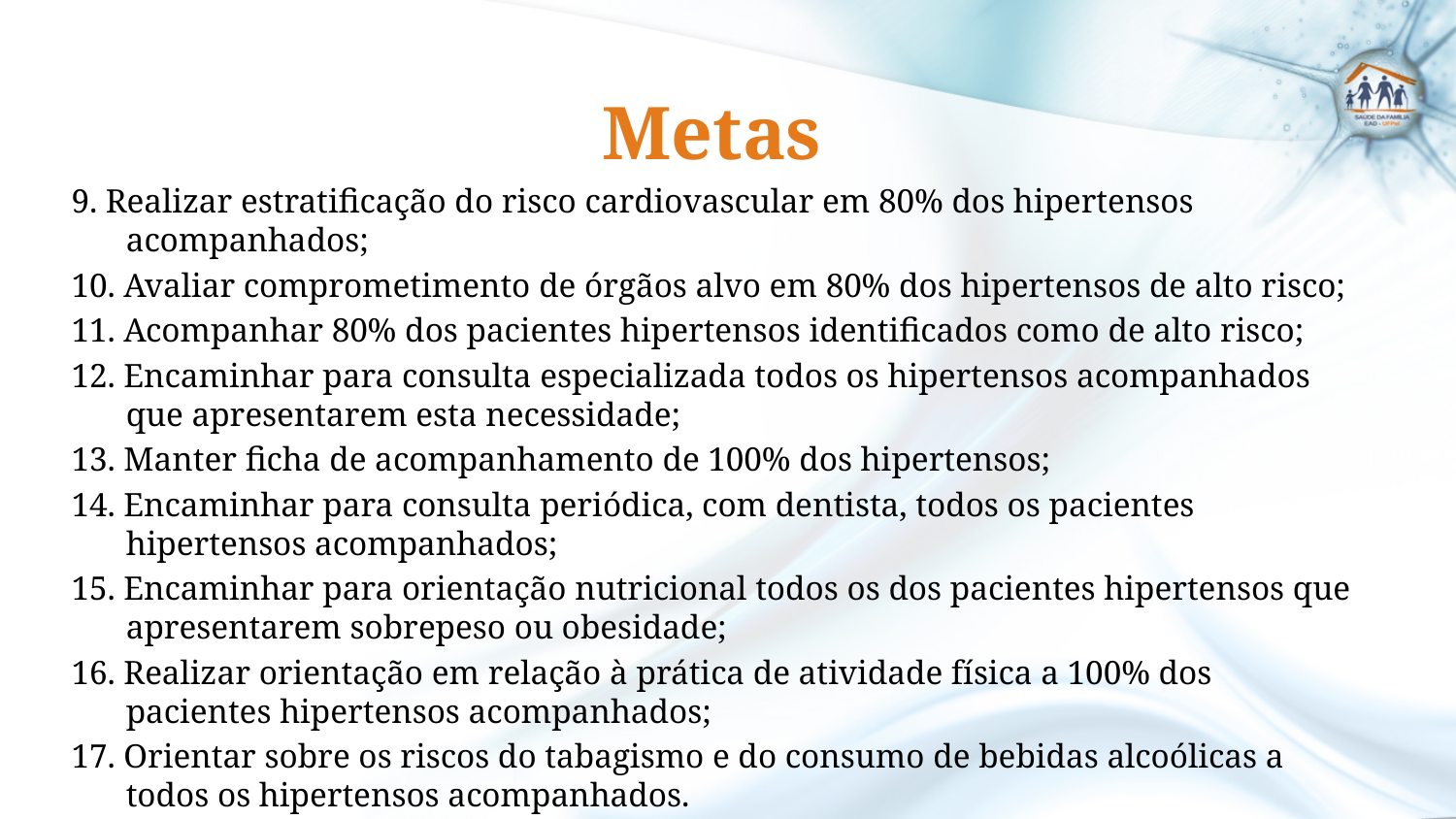

Metas
9. Realizar estratificação do risco cardiovascular em 80% dos hipertensos acompanhados;
10. Avaliar comprometimento de órgãos alvo em 80% dos hipertensos de alto risco;
11. Acompanhar 80% dos pacientes hipertensos identificados como de alto risco;
12. Encaminhar para consulta especializada todos os hipertensos acompanhados que apresentarem esta necessidade;
13. Manter ficha de acompanhamento de 100% dos hipertensos;
14. Encaminhar para consulta periódica, com dentista, todos os pacientes hipertensos acompanhados;
15. Encaminhar para orientação nutricional todos os dos pacientes hipertensos que apresentarem sobrepeso ou obesidade;
16. Realizar orientação em relação à prática de atividade física a 100% dos pacientes hipertensos acompanhados;
17. Orientar sobre os riscos do tabagismo e do consumo de bebidas alcoólicas a todos os hipertensos acompanhados.